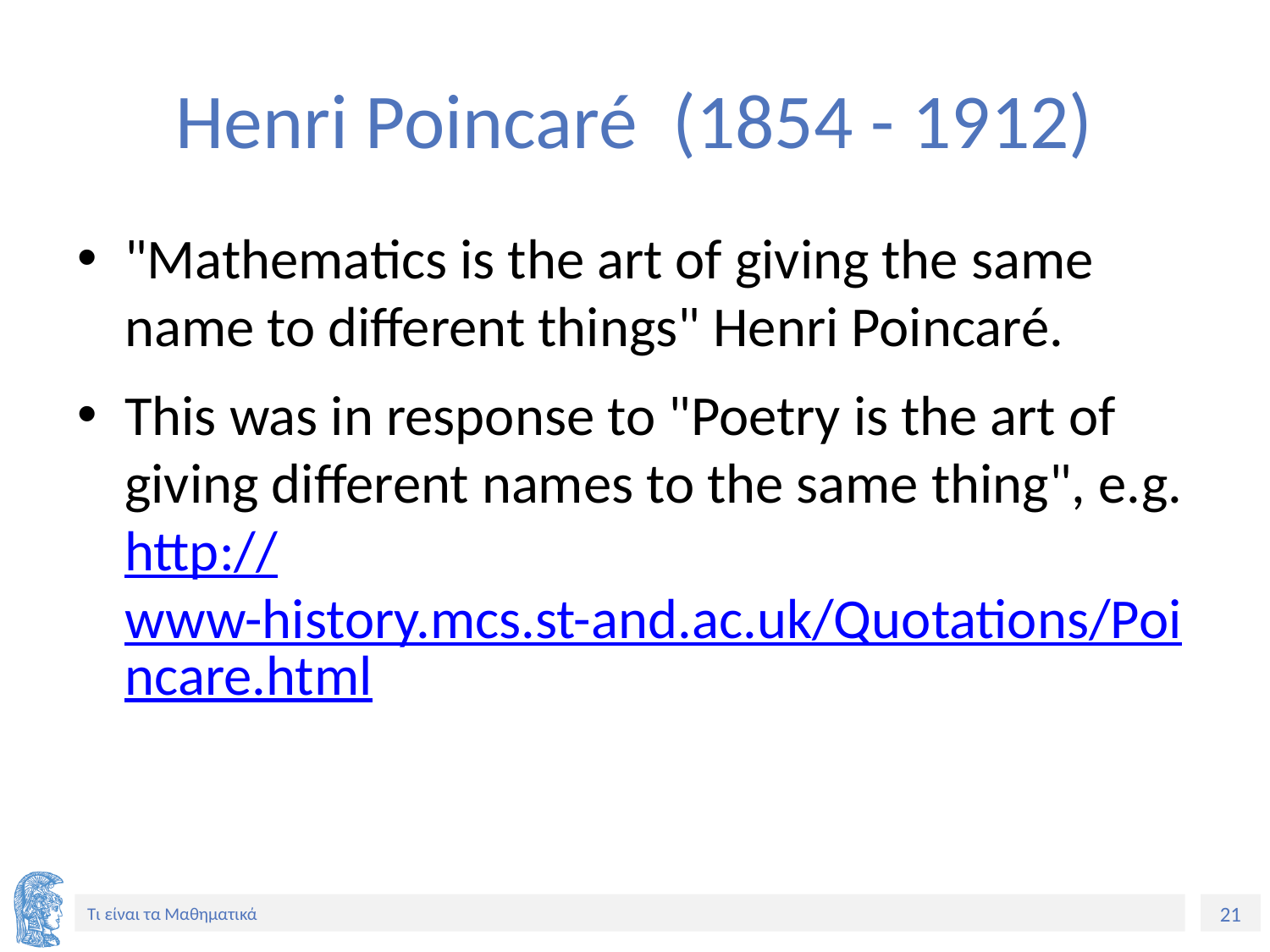

# Henri Poincaré  (1854 - 1912)
"Mathematics is the art of giving the same name to different things" Henri Poincaré.
This was in response to "Poetry is the art of giving different names to the same thing", e.g. http://www-history.mcs.st-and.ac.uk/Quotations/Poincare.html